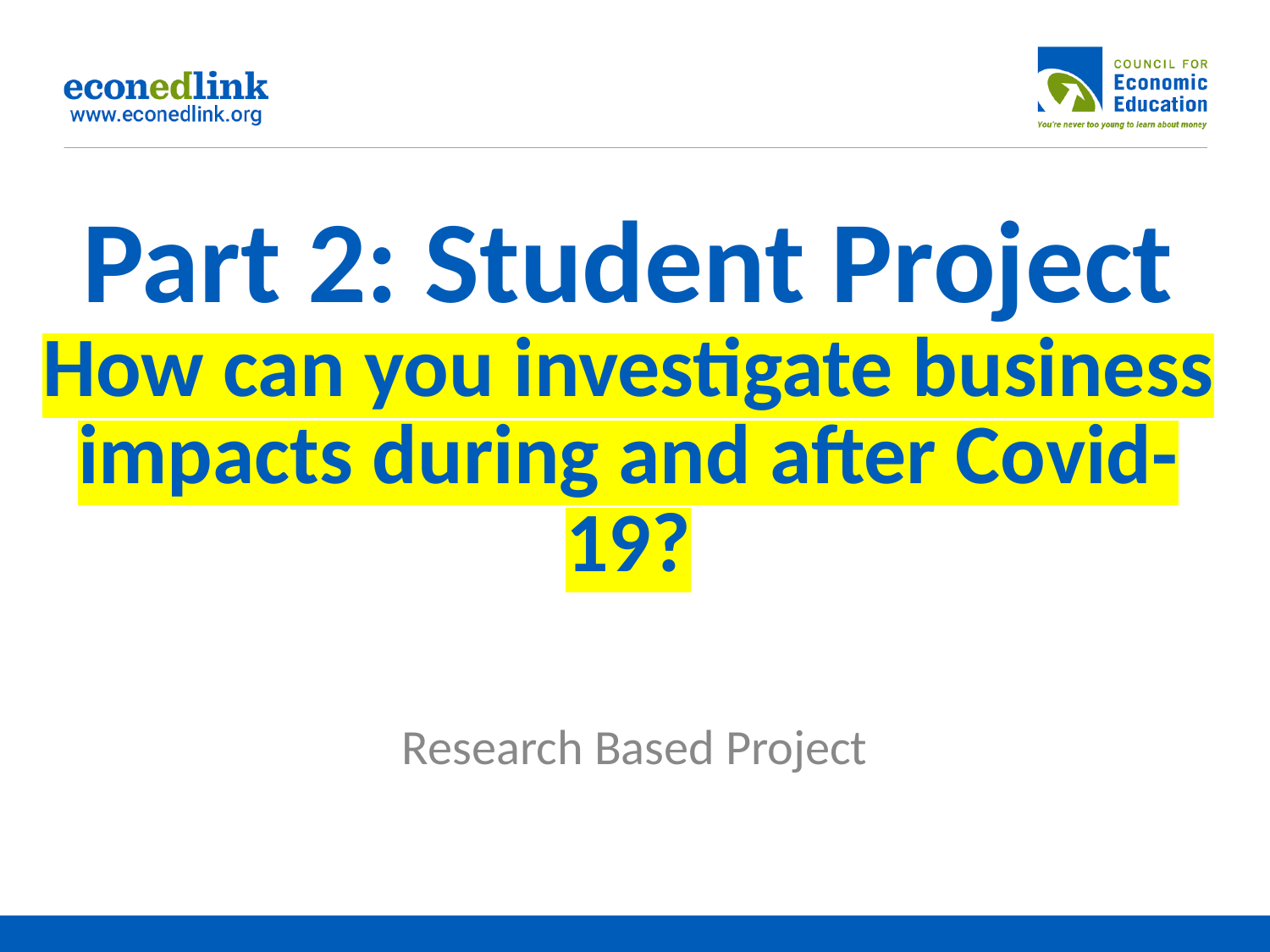

# Part 2: Student Project
How can you investigate business impacts during and after Covid-19?
Research Based Project